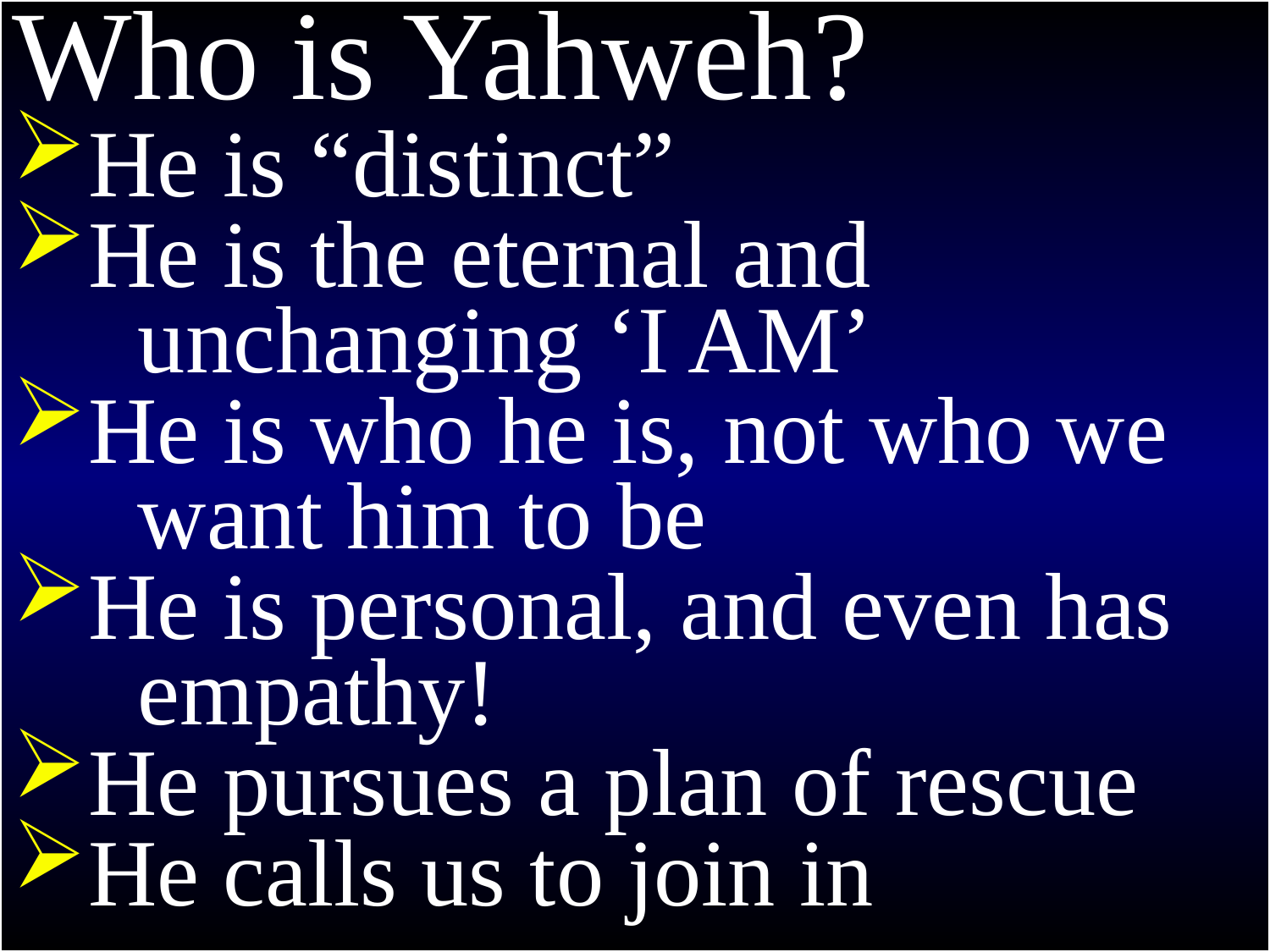

Who is Yahweh?
He is “distinct”
He is the eternal and
    unchanging ‘I AM’
He is who he is, not who we
    want him to be
He is personal, and even has
    empathy!
He pursues a plan of rescue
He calls us to join in